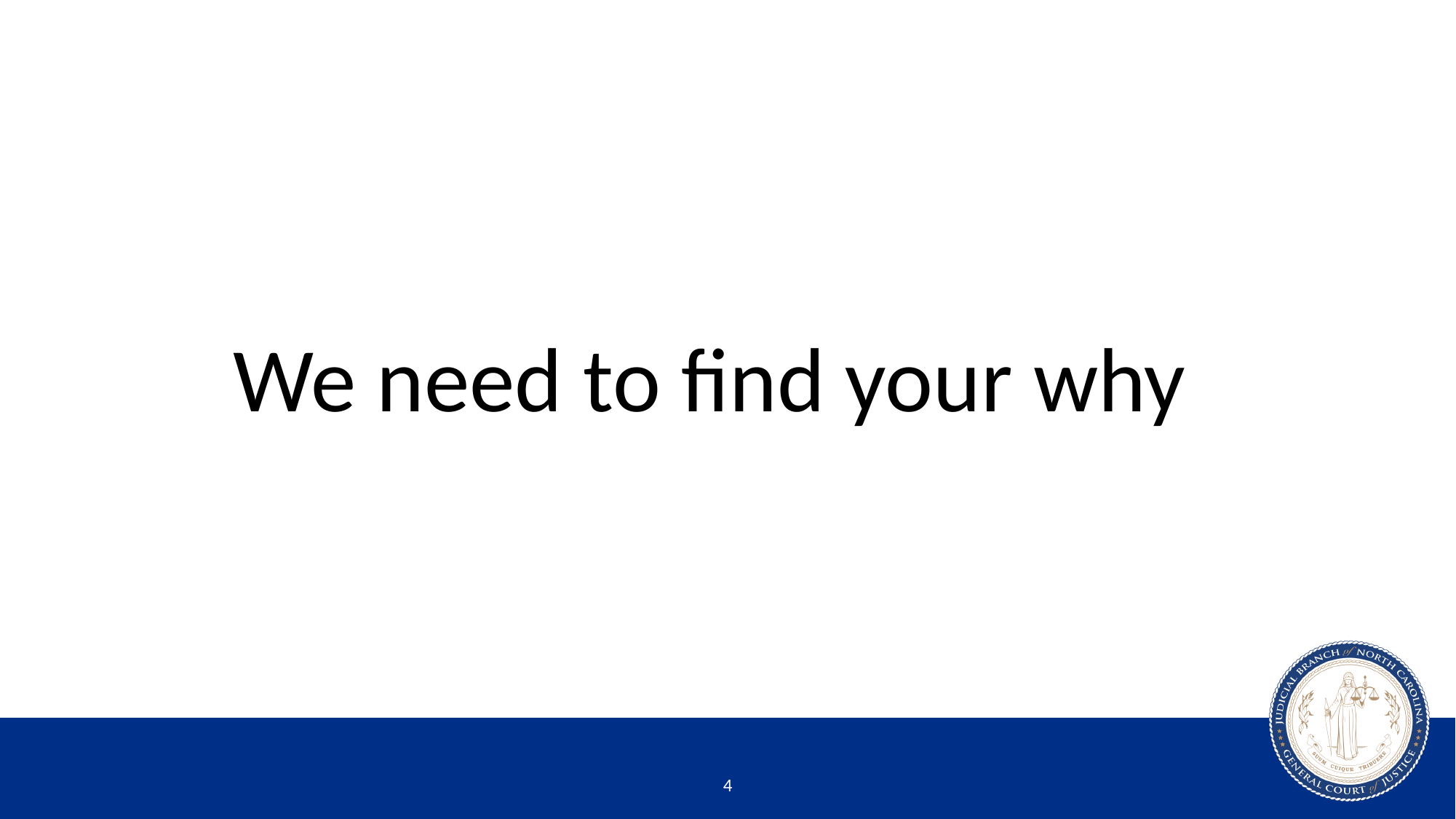

#

We need to find your why